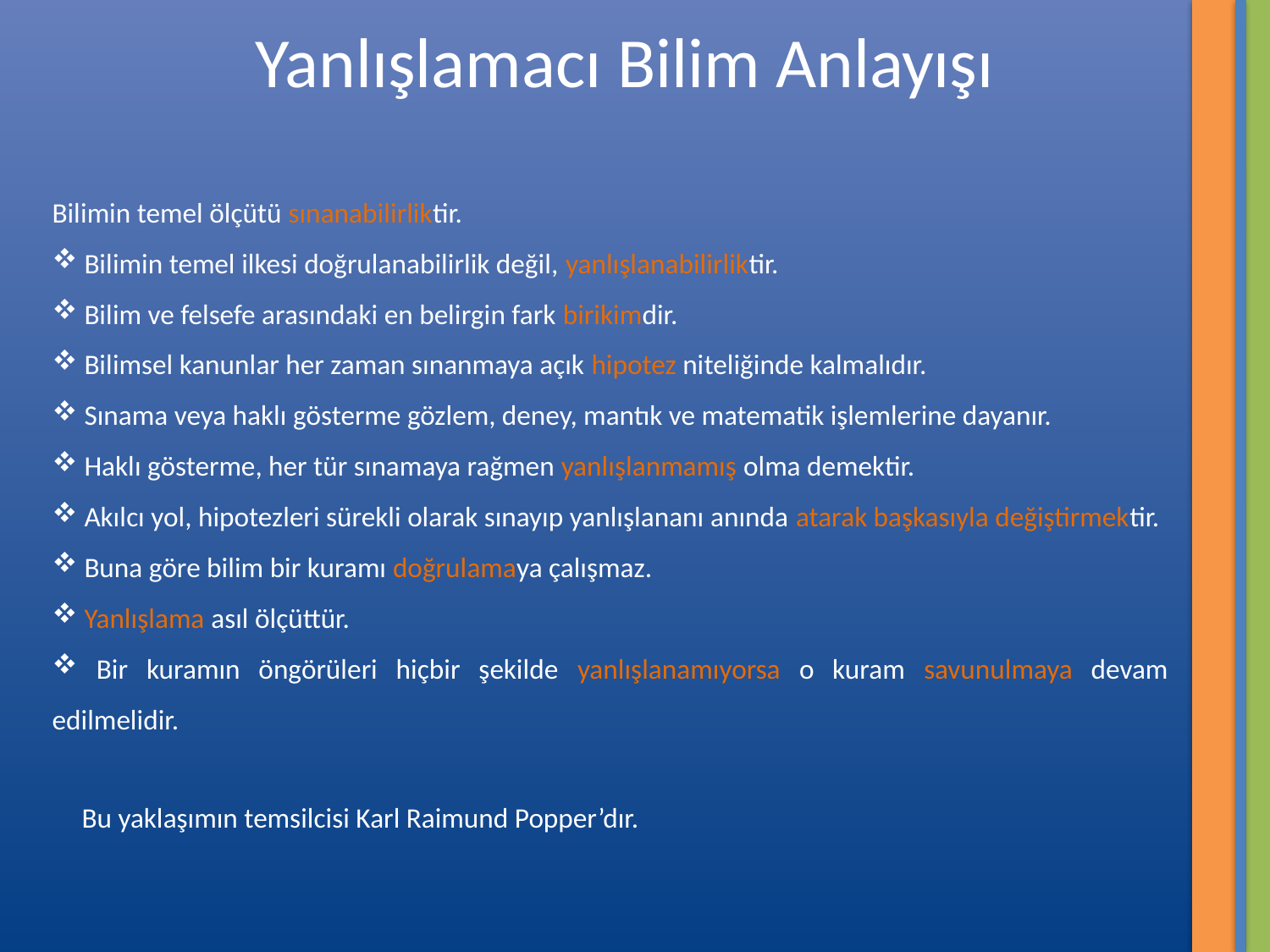

Yanlışlamacı Bilim Anlayışı
Bilimin temel ölçütü sınanabilirliktir.
 Bilimin temel ilkesi doğrulanabilirlik değil, yanlışlanabilirliktir.
 Bilim ve felsefe arasındaki en belirgin fark birikimdir.
 Bilimsel kanunlar her zaman sınanmaya açık hipotez niteliğinde kalmalıdır.
 Sınama veya haklı gösterme gözlem, deney, mantık ve matematik işlemlerine dayanır.
 Haklı gösterme, her tür sınamaya rağmen yanlışlanmamış olma demektir.
 Akılcı yol, hipotezleri sürekli olarak sınayıp yanlışlananı anında atarak başkasıyla değiştirmektir.
 Buna göre bilim bir kuramı doğrulamaya çalışmaz.
 Yanlışlama asıl ölçüttür.
 Bir kuramın öngörüleri hiçbir şekilde yanlışlanamıyorsa o kuram savunulmaya devam edilmelidir.
Bu yaklaşımın temsilcisi Karl Raimund Popper’dır.